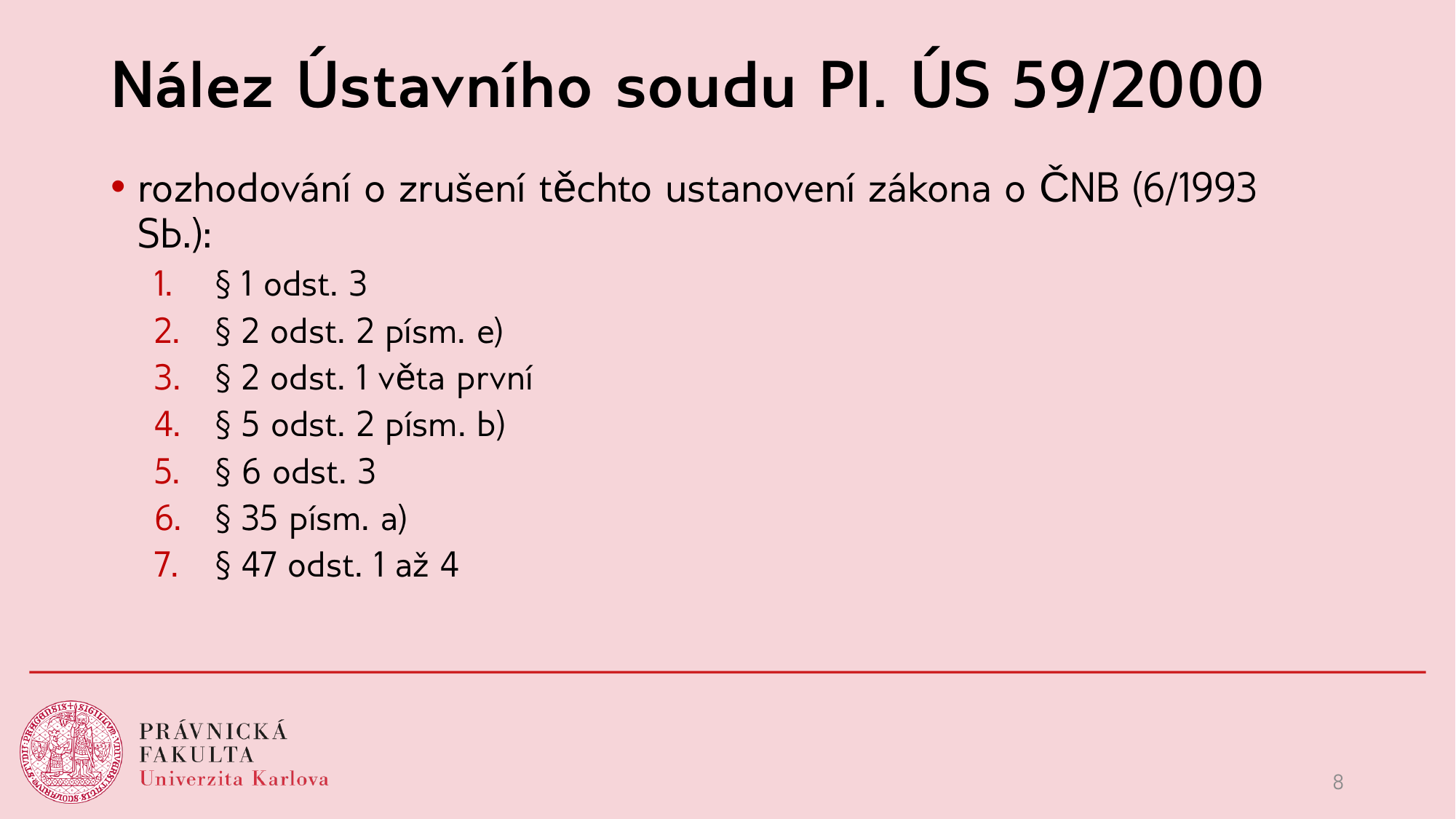

# Nález Ústavního soudu Pl. ÚS 59/2000
rozhodování o zrušení těchto ustanovení zákona o ČNB (6/1993 Sb.):
§ 1 odst. 3
§ 2 odst. 2 písm. e)
§ 2 odst. 1 věta první
§ 5 odst. 2 písm. b)
§ 6 odst. 3
§ 35 písm. a)
§ 47 odst. 1 až 4

8